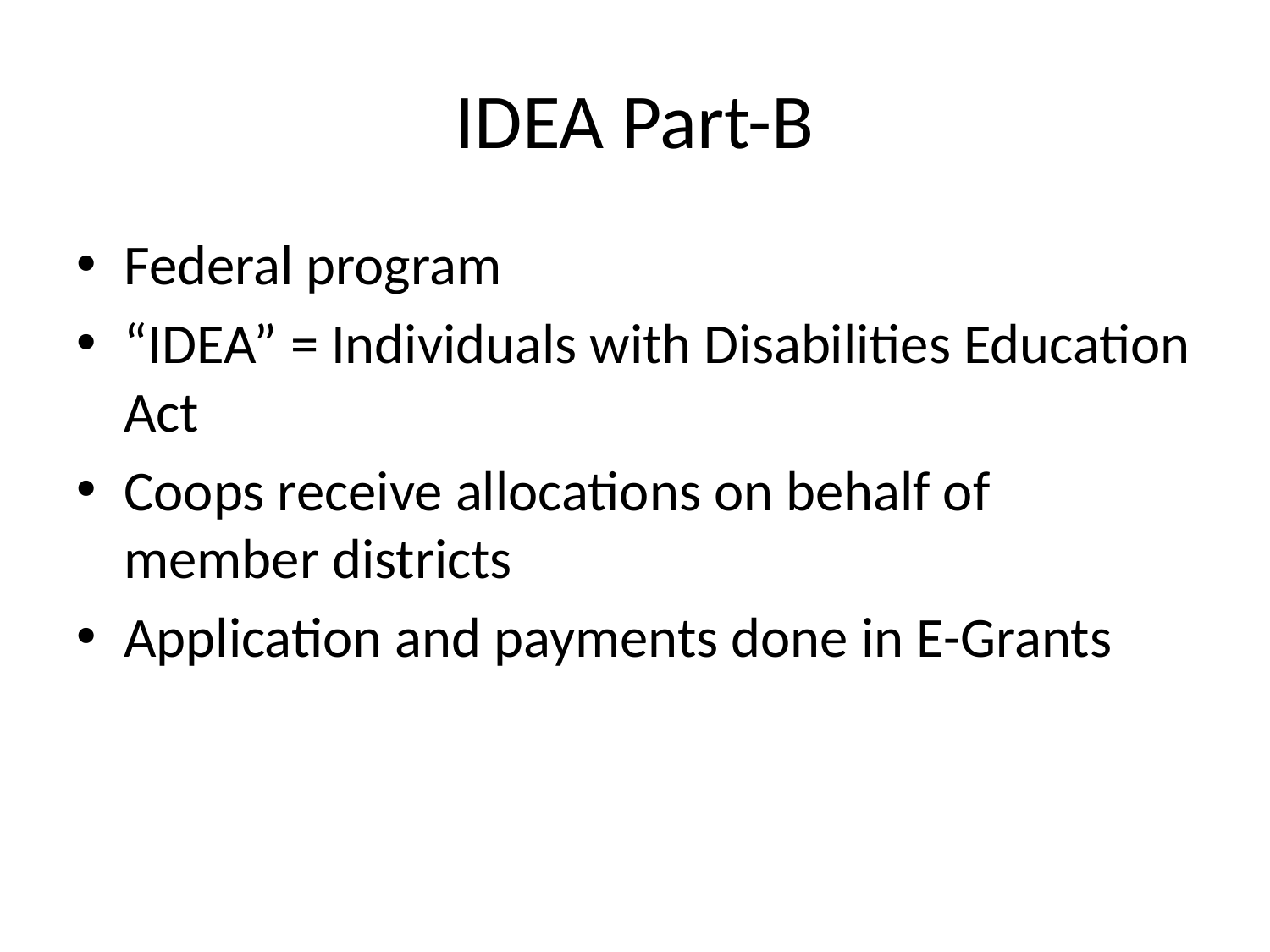

# IDEA Part-B
Federal program
“IDEA” = Individuals with Disabilities Education Act
Coops receive allocations on behalf of member districts
Application and payments done in E-Grants